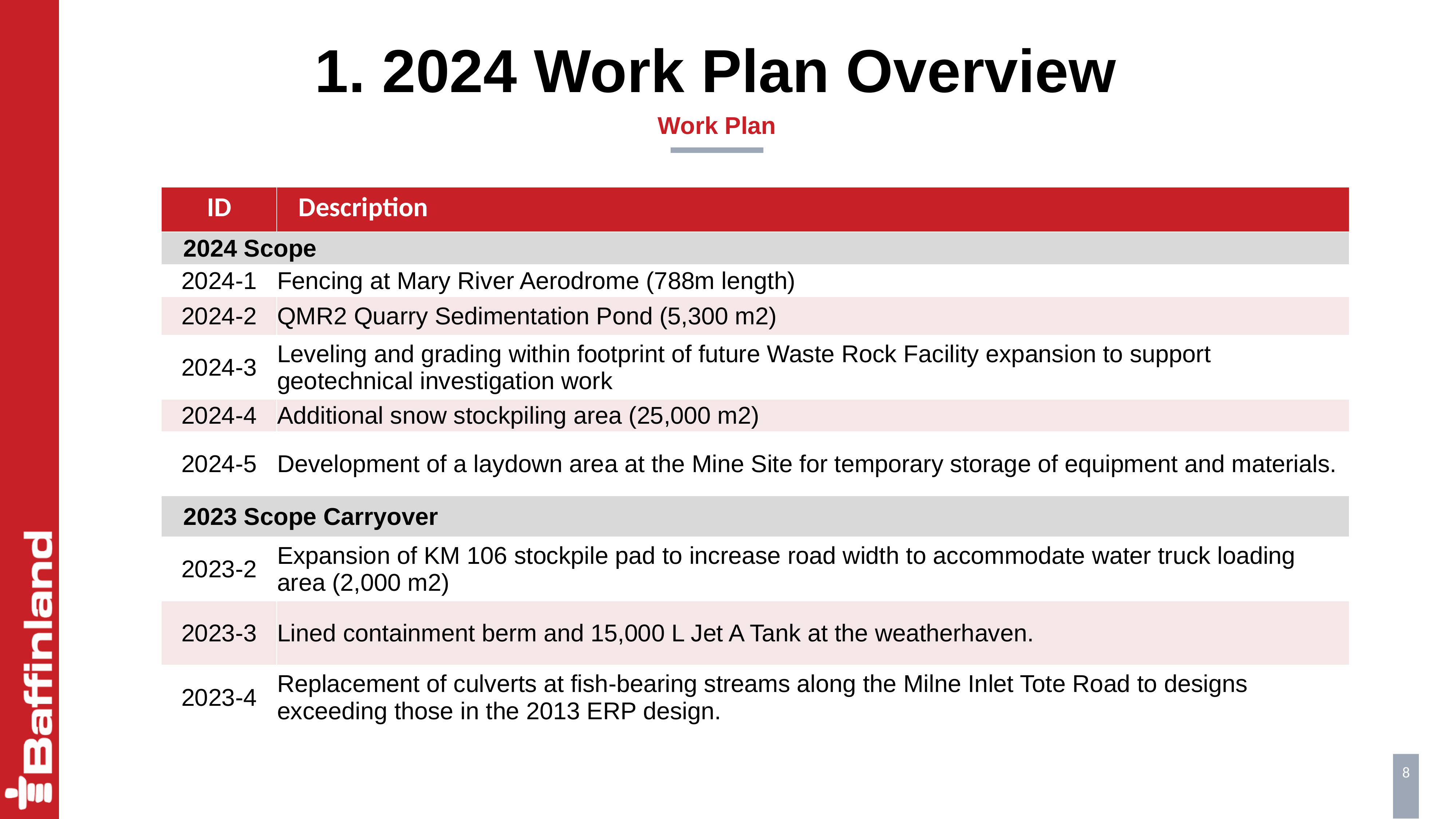

1. 2024 Work Plan Overview
Work Plan

| ID | Description |
| --- | --- |
| 2024 Scope |  |
| 2024-1 | Fencing at Mary River Aerodrome (788m length) |
| 2024-2 | QMR2 Quarry Sedimentation Pond (5,300 m2) |
| 2024-3 | Leveling and grading within footprint of future Waste Rock Facility expansion to support geotechnical investigation work |
| 2024-4 | Additional snow stockpiling area (25,000 m2) |
| 2024-5 | Development of a laydown area at the Mine Site for temporary storage of equipment and materials. |
| 2023 Scope Carryover |  |
| 2023-2 | Expansion of KM 106 stockpile pad to increase road width to accommodate water truck loading area (2,000 m2) |
| 2023-3 | Lined containment berm and 15,000 L Jet A Tank at the weatherhaven. |
| 2023-4 | Replacement of culverts at fish-bearing streams along the Milne Inlet Tote Road to designs exceeding those in the 2013 ERP design. |